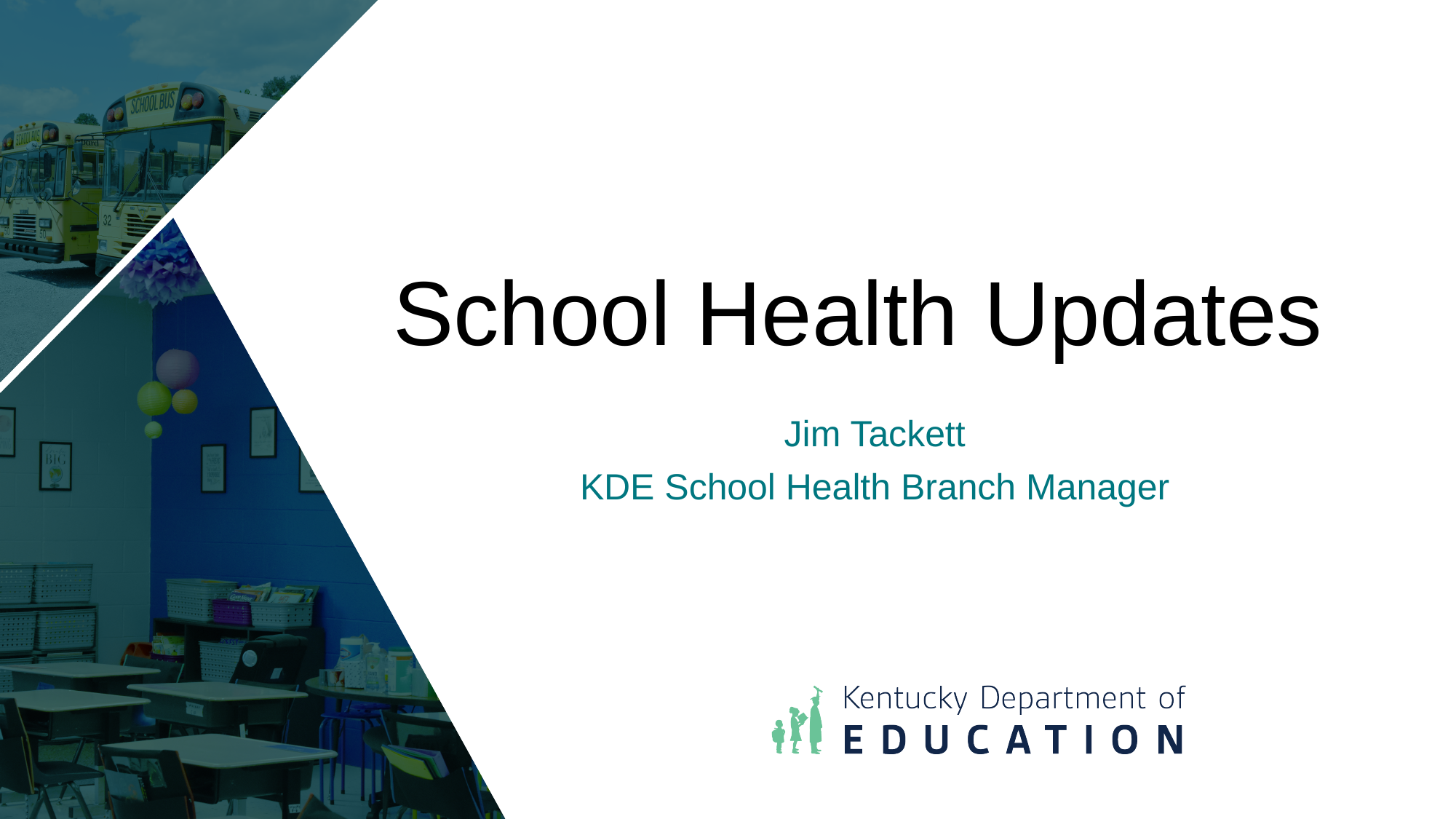

# School Health Updates
Jim Tackett
KDE School Health Branch Manager